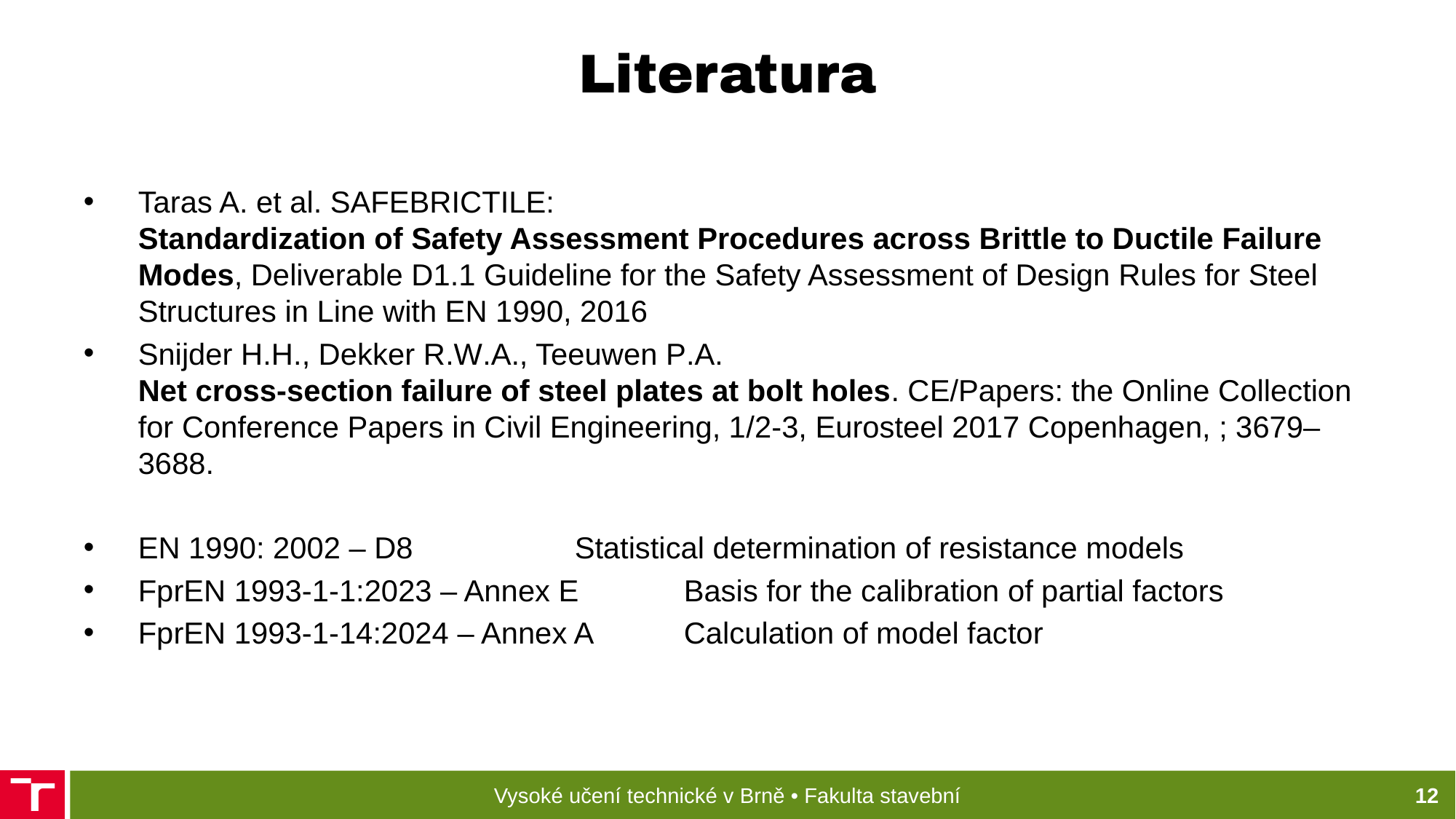

# Literatura
Taras A. et al. SAFEBRICTILE:
Standardization of Safety Assessment Procedures across Brittle to Ductile Failure Modes, Deliverable D1.1 Guideline for the Safety Assessment of Design Rules for Steel Structures in Line with EN 1990, 2016
Snijder H.H., Dekker R.W.A., Teeuwen P.A.
Net cross-section failure of steel plates at bolt holes. CE/Papers: the Online Collection for Conference Papers in Civil Engineering, 1/2-3, Eurosteel 2017 Copenhagen, ; 3679–3688.

EN 1990: 2002 – D8 		Statistical determination of resistance models
FprEN 1993-1-1:2023 – Annex E 	Basis for the calibration of partial factors
FprEN 1993-1-14:2024 – Annex A 	Calculation of model factor